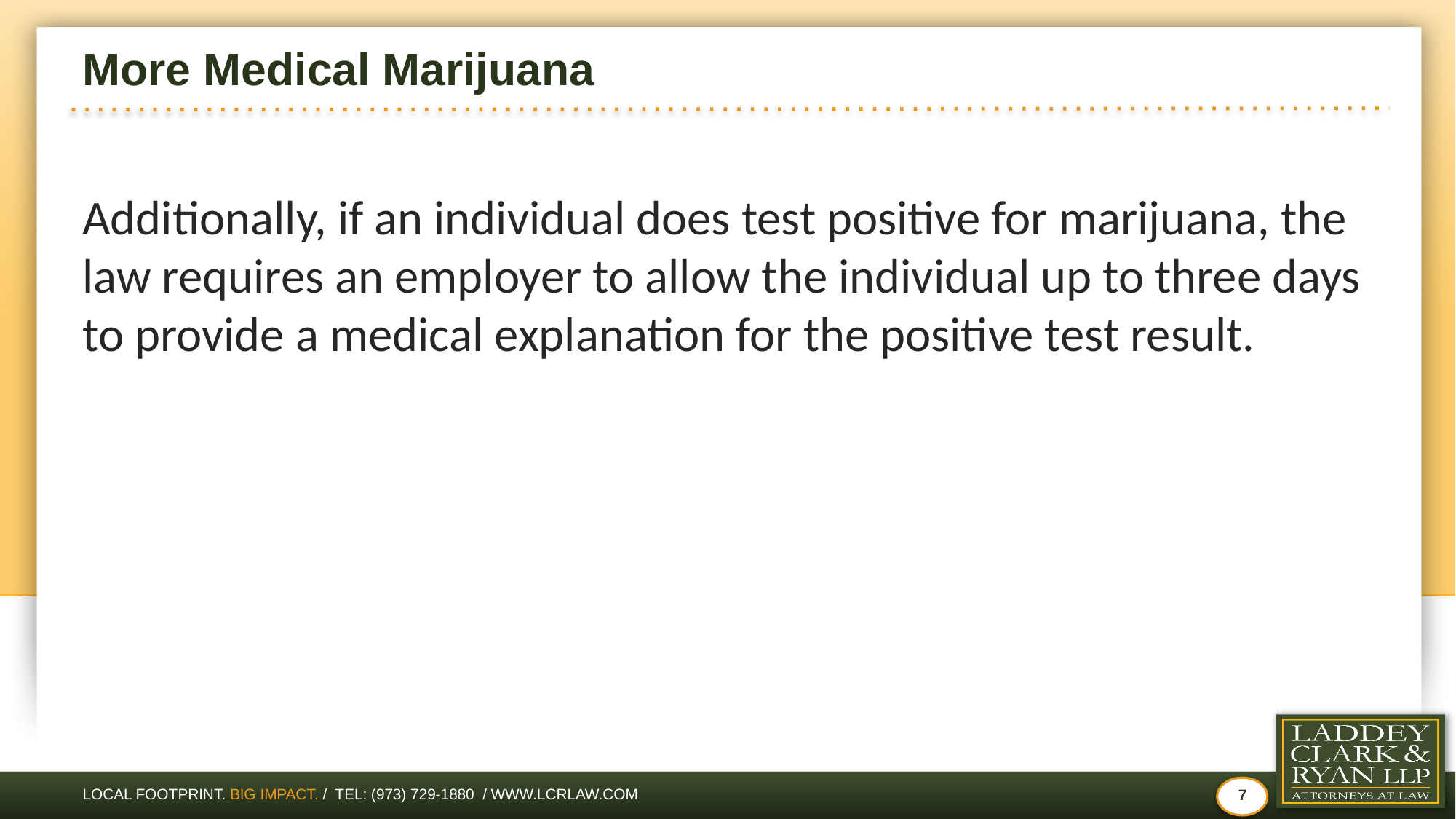

# More Medical Marijuana

Additionally, if an individual does test positive for marijuana, the law requires an employer to allow the individual up to three days to provide a medical explanation for the positive test result.